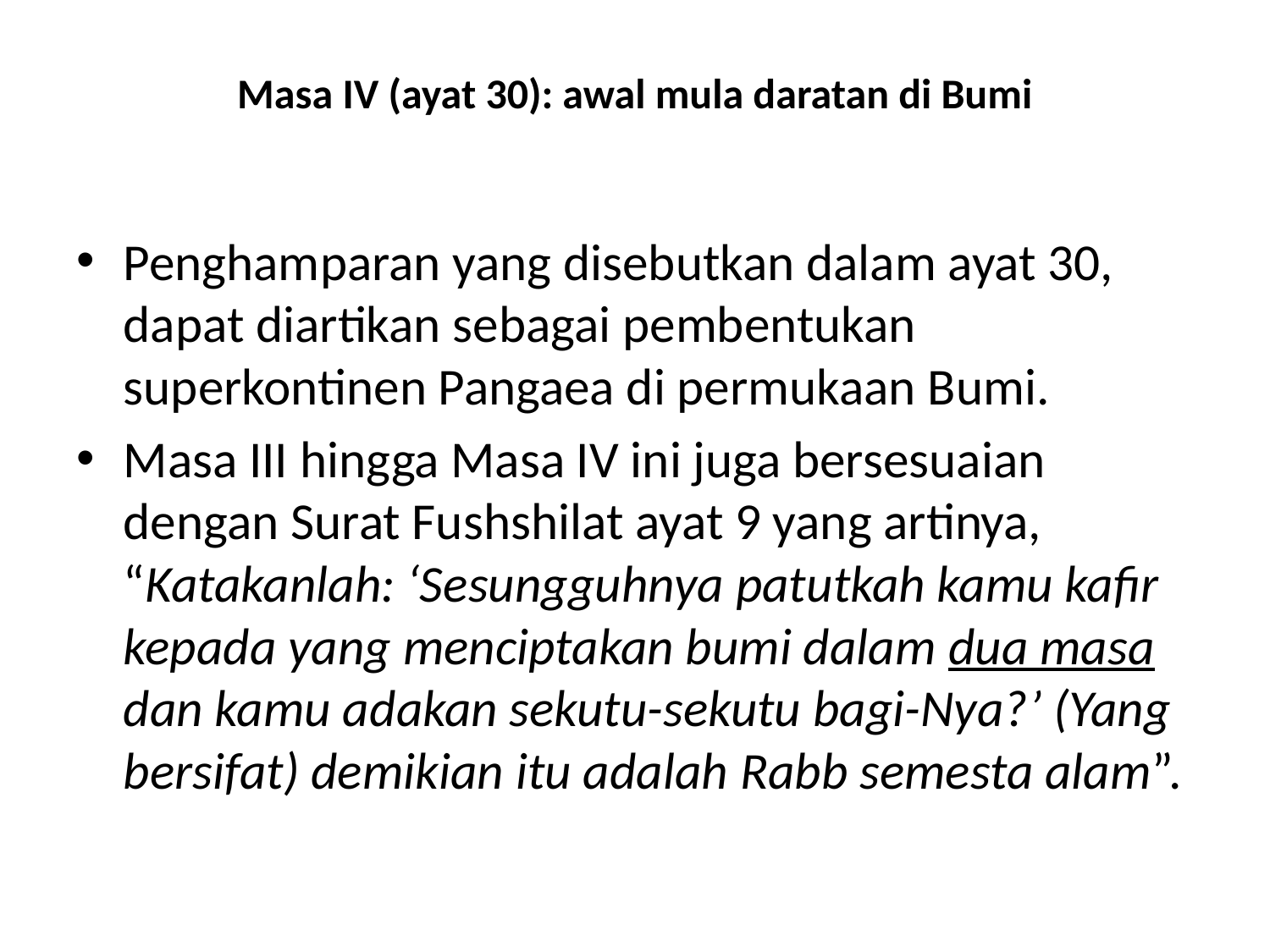

# Masa IV (ayat 30): awal mula daratan di Bumi
Penghamparan yang disebutkan dalam ayat 30, dapat diartikan sebagai pembentukan superkontinen Pangaea di permukaan Bumi.
Masa III hingga Masa IV ini juga bersesuaian dengan Surat Fushshilat ayat 9 yang artinya, “Katakanlah: ‘Sesungguhnya patutkah kamu kafir kepada yang menciptakan bumi dalam dua masa dan kamu adakan sekutu-sekutu bagi-Nya?’ (Yang bersifat) demikian itu adalah Rabb semesta alam”.